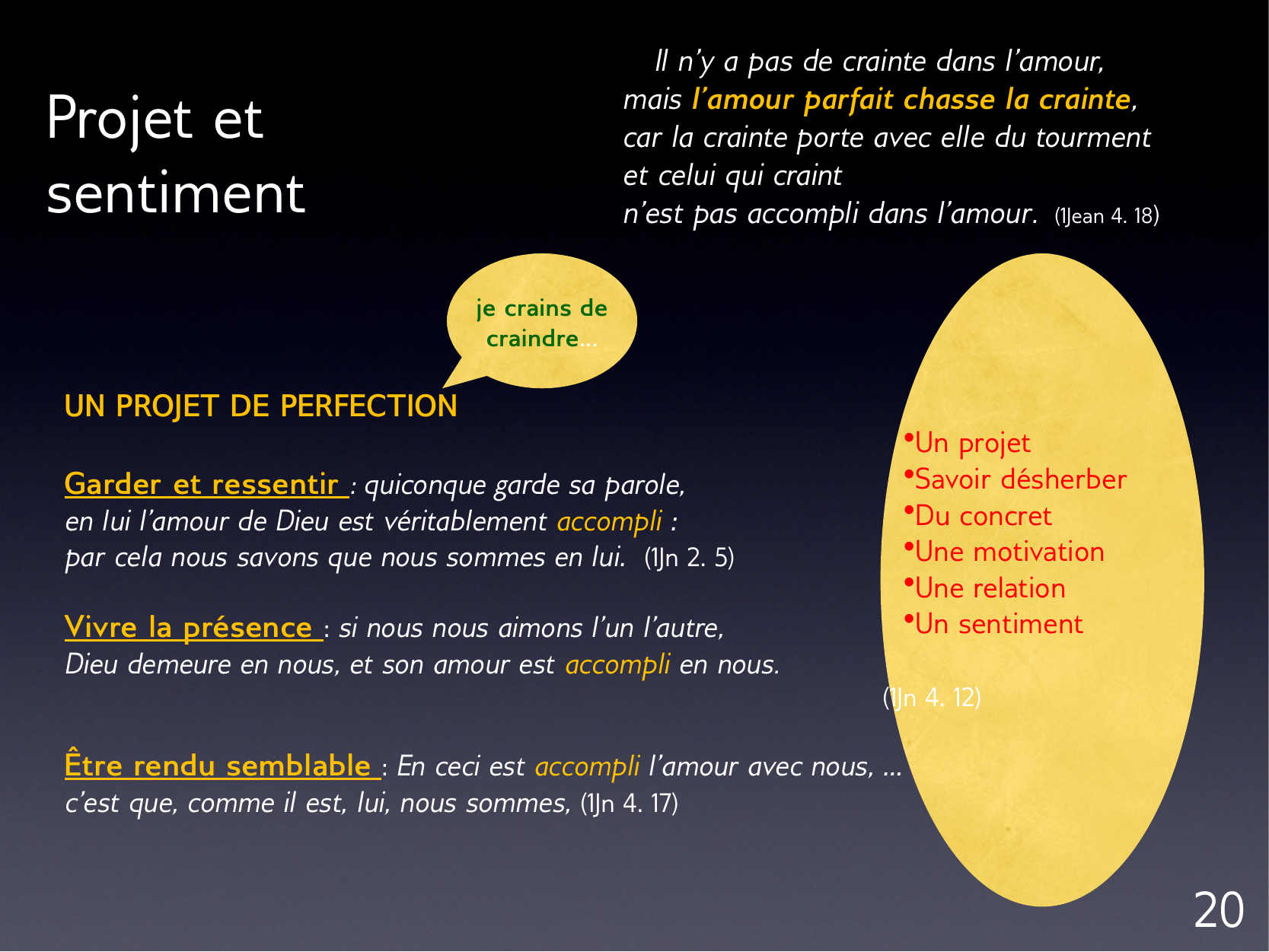

Il n’y a pas de crainte dans l’amour,
mais l’amour parfait chasse la crainte,
car la crainte porte avec elle du tourment
et celui qui craint
n’est pas accompli dans l’amour.  (1Jean 4. 18)
# Projet et sentiment

je crains de craindre...

UN PROJET DE PERFECTION
Garder et ressentir : quiconque garde sa parole,
en lui l’amour de Dieu est véritablement accompli :
par cela nous savons que nous sommes en lui.  (1Jn 2. 5)
Vivre la présence : si nous nous aimons l’un l’autre,
Dieu demeure en nous, et son amour est accompli en nous.
                                                                                                    (1Jn 4. 12)
Être rendu semblable : En ceci est accompli l’amour avec nous, …
c’est que, comme il est, lui, nous sommes, (1Jn 4. 17)
Un projet
Savoir désherber
Du concret
Une motivation
Une relation
Un sentiment
20